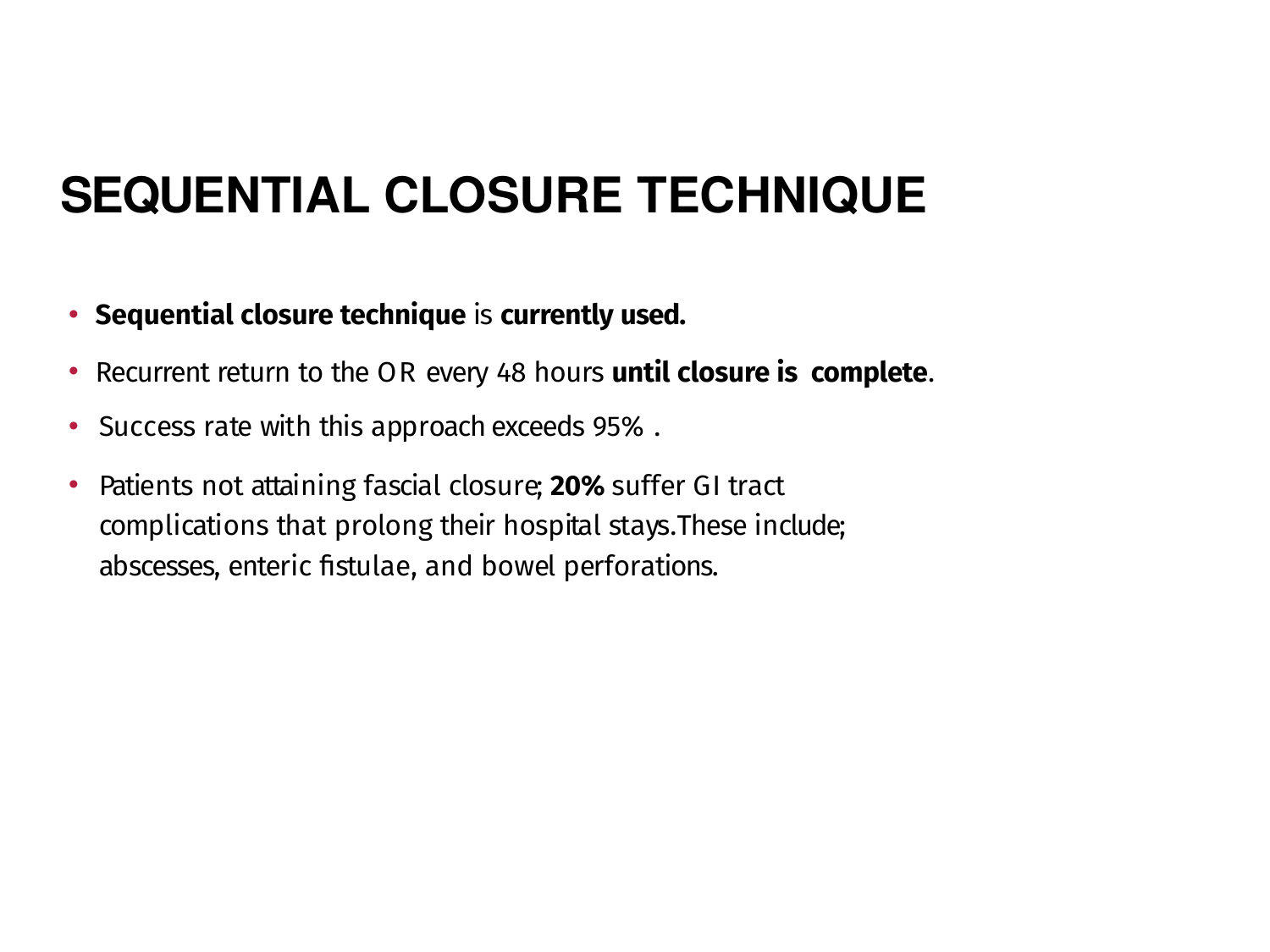

# SEQUENTIAL CLOSURE TECHNIQUE
Sequential closure technique is currently used.
Recurrent return to the OR every 48 hours until closure is  complete.
Success rate with this approach exceeds 95% .
Patients not attaining fascial closure; 20% suffer GI tract  complications that prolong their hospital stays.These include;  abscesses, enteric fistulae, and bowel perforations.